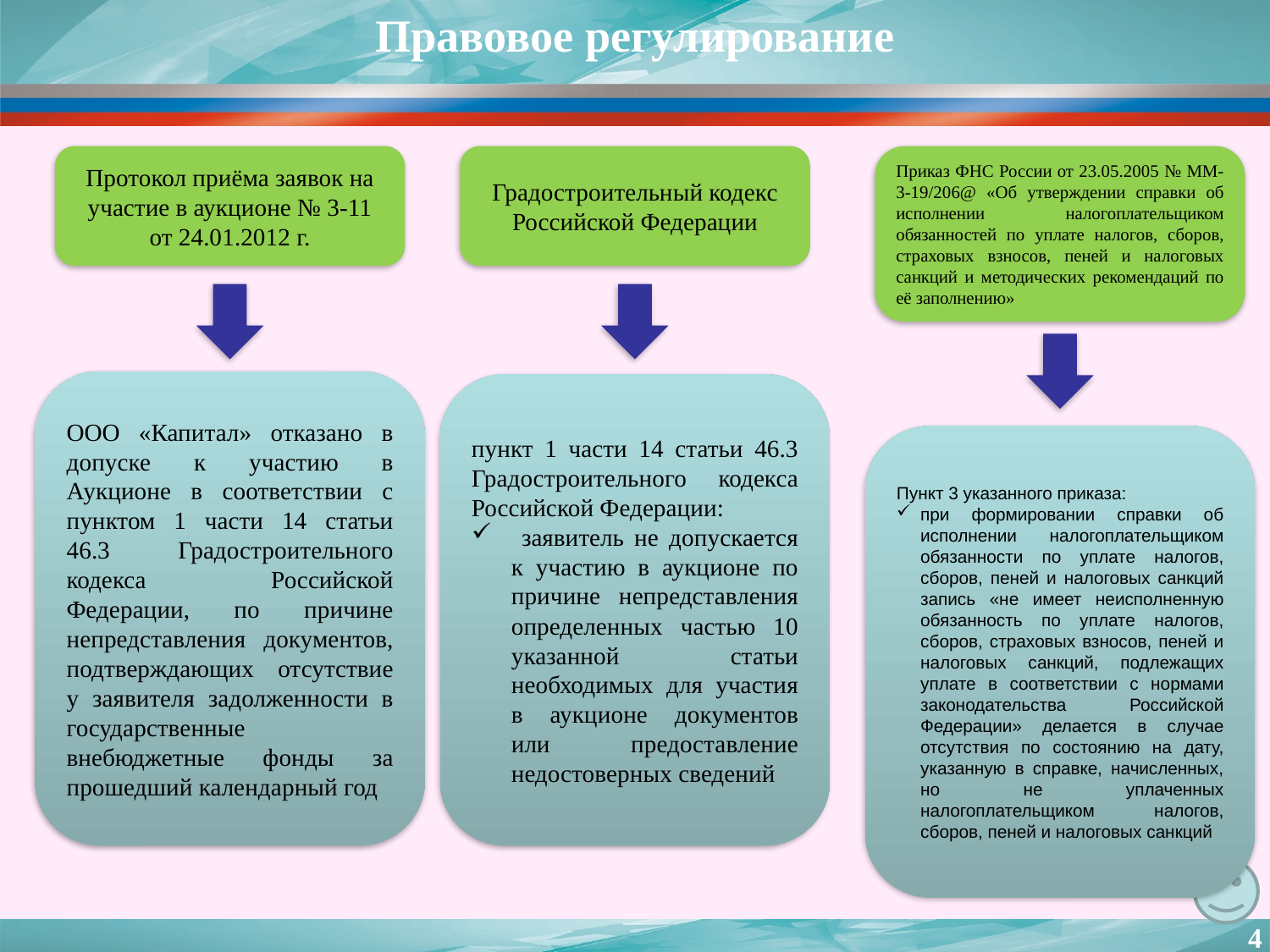

Правовое регулирование
Протокол приёма заявок на участие в аукционе № 3-11 от 24.01.2012 г.
Градостроительный кодекс Российской Федерации
Приказ ФНС России от 23.05.2005 № ММ-3-19/206@ «Об утверждении справки об исполнении налогоплательщиком обязанностей по уплате налогов, сборов, страховых взносов, пеней и налоговых санкций и методических рекомендаций по её заполнению»

ООО «Капитал» отказано в допуске к участию в Аукционе в соответствии с пунктом 1 части 14 статьи 46.3 Градостроительного кодекса Российской Федерации, по причине непредставления документов, подтверждающих отсутствие у заявителя задолженности в государственные внебюджетные фонды за прошедший календарный год
пункт 1 части 14 статьи 46.3 Градостроительного кодекса Российской Федерации:
 заявитель не допускается к участию в аукционе по причине непредставления определенных частью 10 указанной статьи необходимых для участия в аукционе документов или предоставление недостоверных сведений
Пункт 3 указанного приказа:
при формировании справки об исполнении налогоплательщиком обязанности по уплате налогов, сборов, пеней и налоговых санкций запись «не имеет неисполненную обязанность по уплате налогов, сборов, страховых взносов, пеней и налоговых санкций, подлежащих уплате в соответствии с нормами законодательства Российской Федерации» делается в случае отсутствия по состоянию на дату, указанную в справке, начисленных, но не уплаченных налогоплательщиком налогов, сборов, пеней и налоговых санкций

4